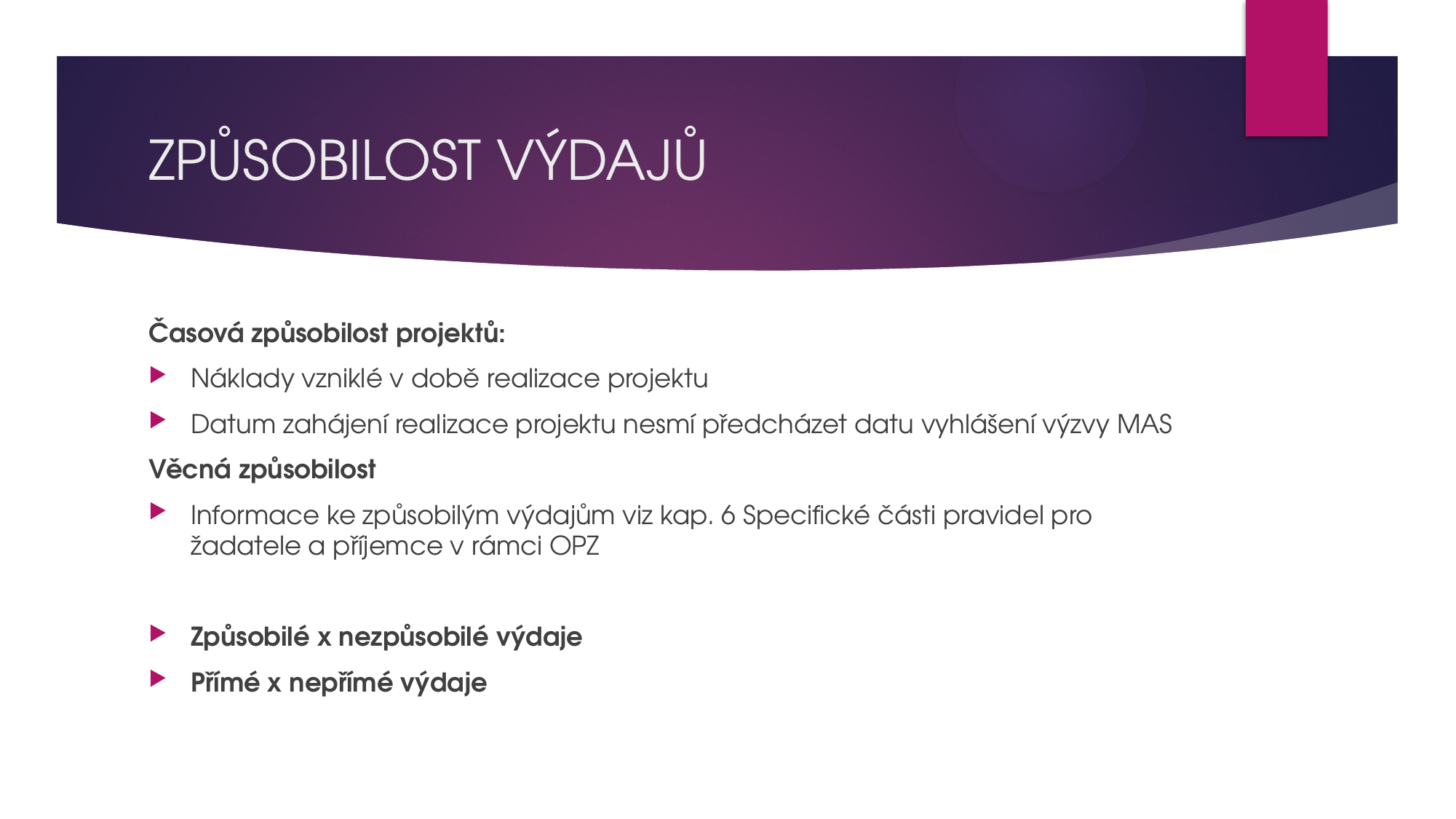

# ZPŮSOBILOST VÝDAJŮ
Časová způsobilost projektů:
Náklady vzniklé v době realizace projektu
Datum zahájení realizace projektu nesmí předcházet datu vyhlášení výzvy MAS
Věcná způsobilost
Informace ke způsobilým výdajům viz kap. 6 Specifické části pravidel pro žadatele a příjemce v rámci OPZ

Způsobilé x nezpůsobilé výdaje
Přímé x nepřímé výdaje